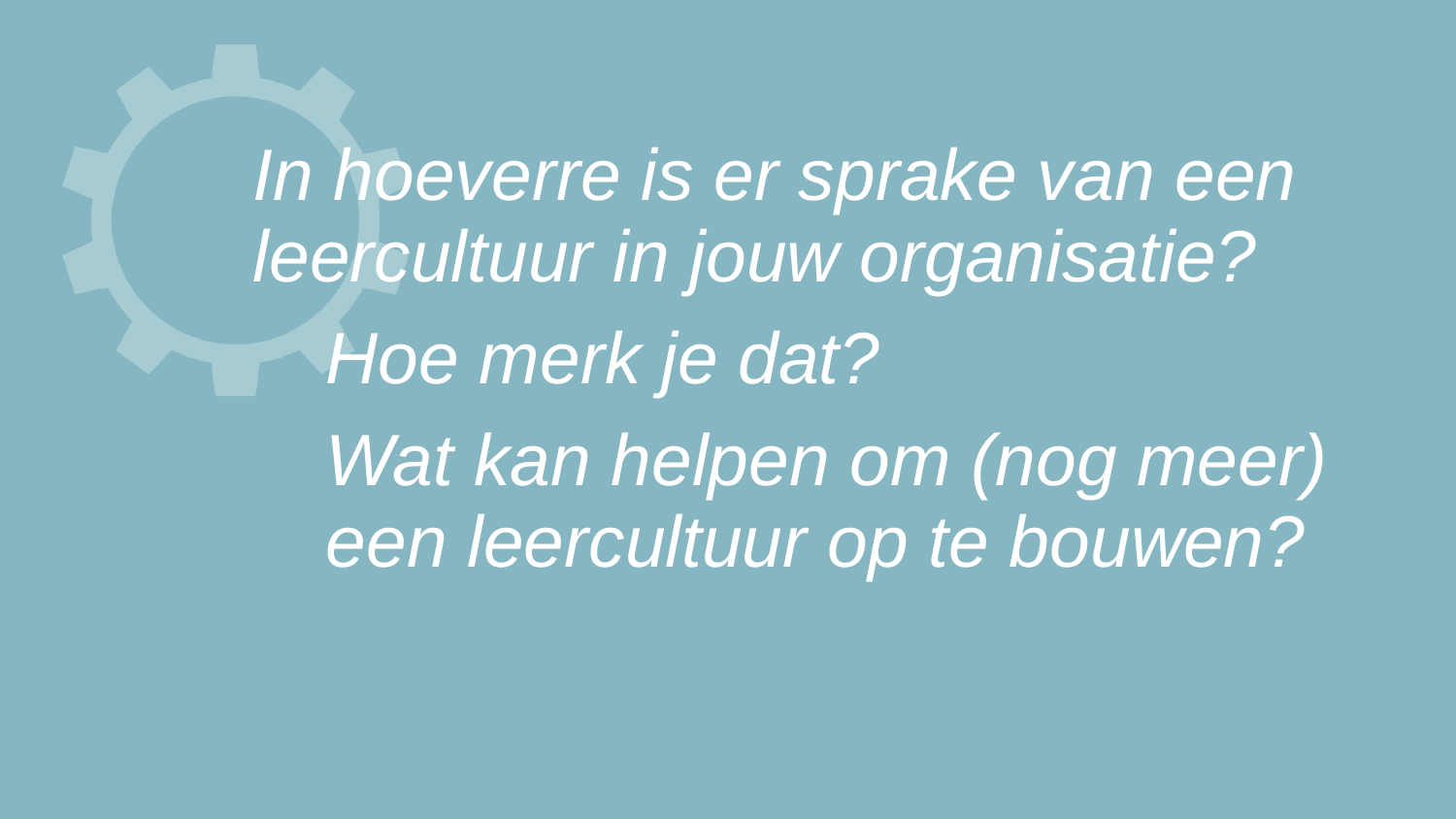

In hoeverre is er sprake van een leercultuur in jouw organisatie?
Hoe merk je dat?
Wat kan helpen om (nog meer) een leercultuur op te bouwen?